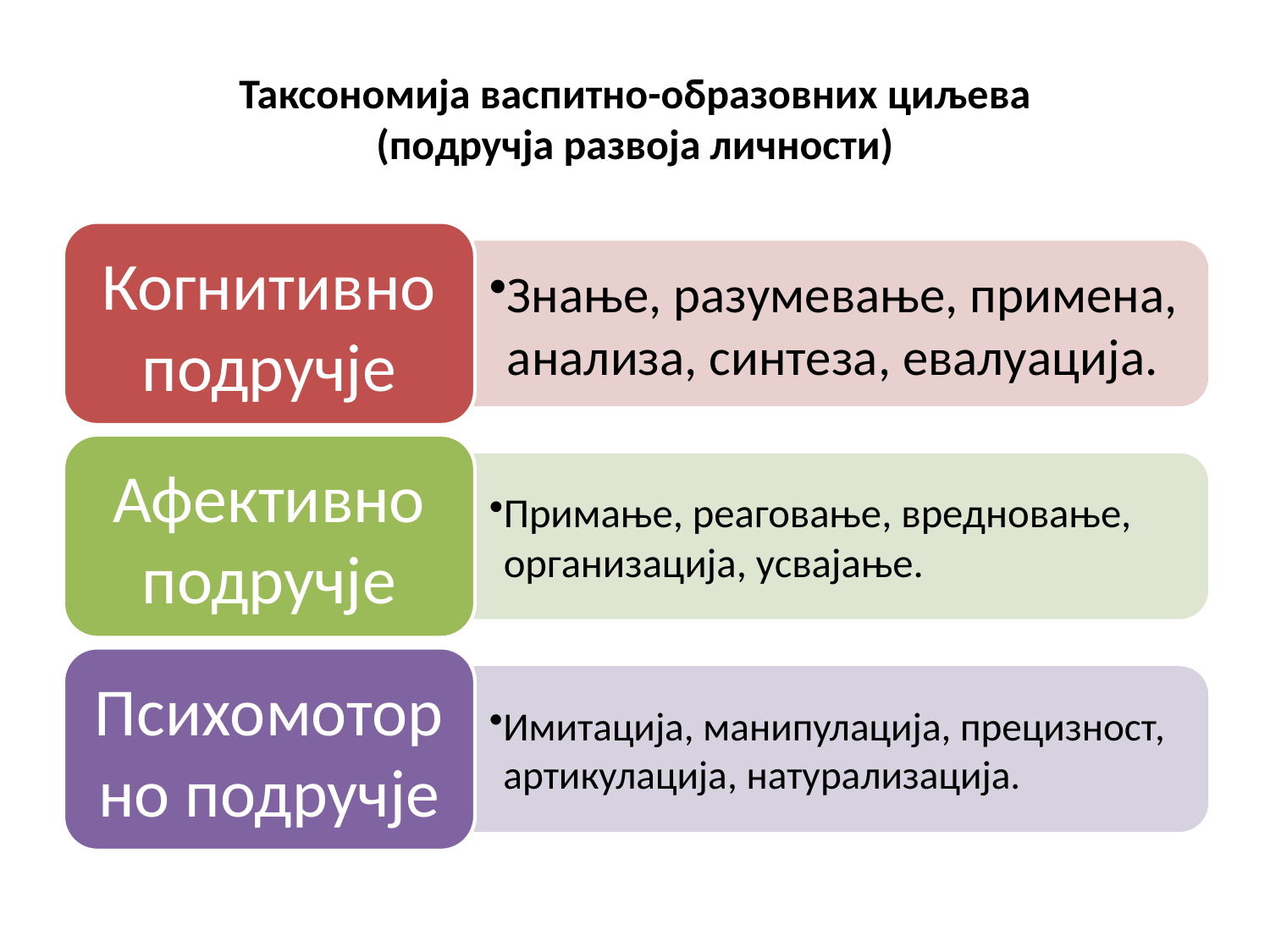

# Таксономија васпитно-образовних циљева (подручја развоја личности)
Когнитивно подручје
Знање, разумевање, примена, анализа, синтеза, евалуација.
Афективно подручје
Примање, реаговање, вредновање, организација, усвајање.
Имитација, манипулација, прецизност, артикулација, натурализација.